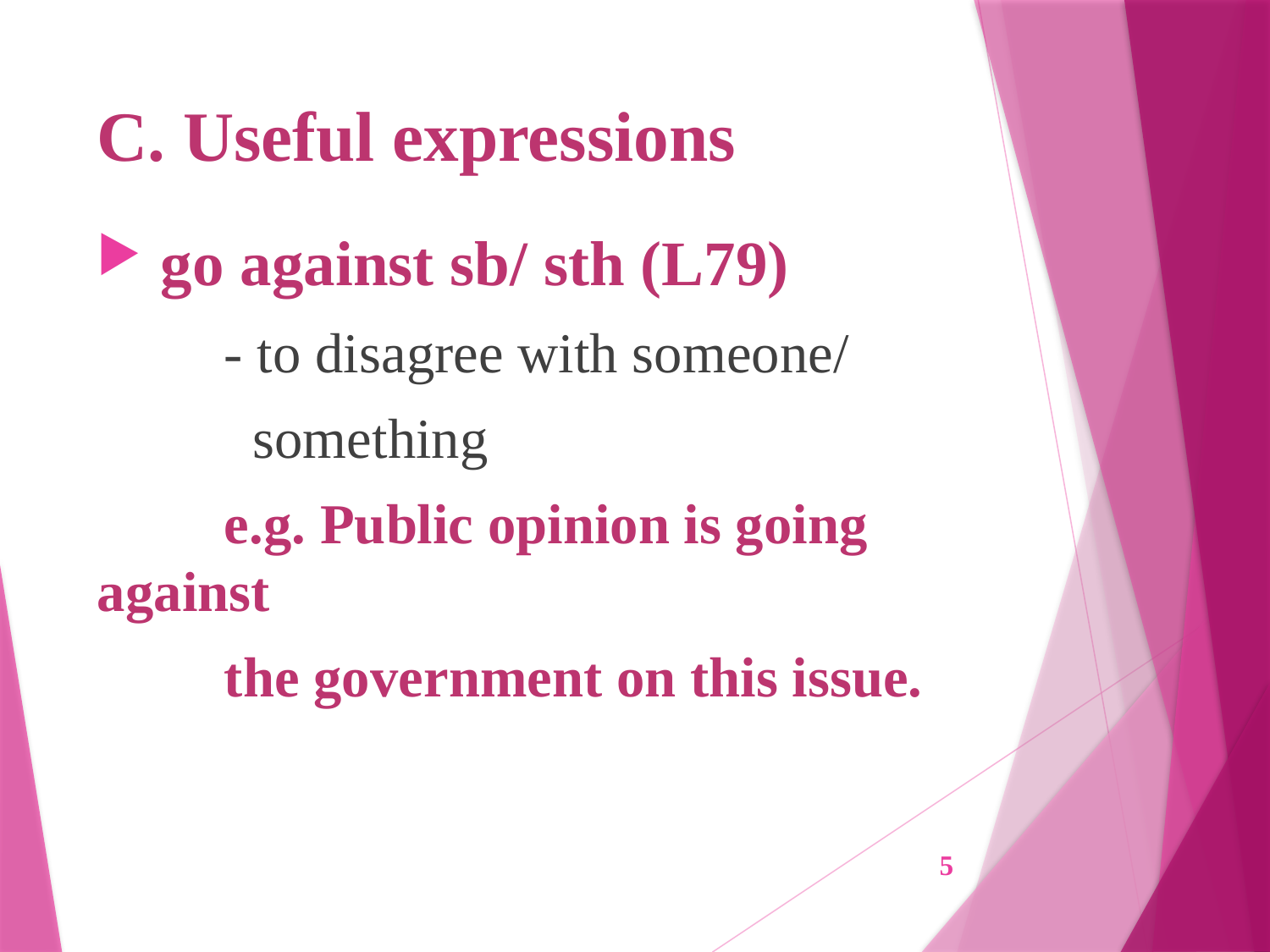

# C. Useful expressions
 go against sb/ sth (L79)
	- to disagree with someone/
	  something
	e.g. Public opinion is going against
	the government on this issue.
5